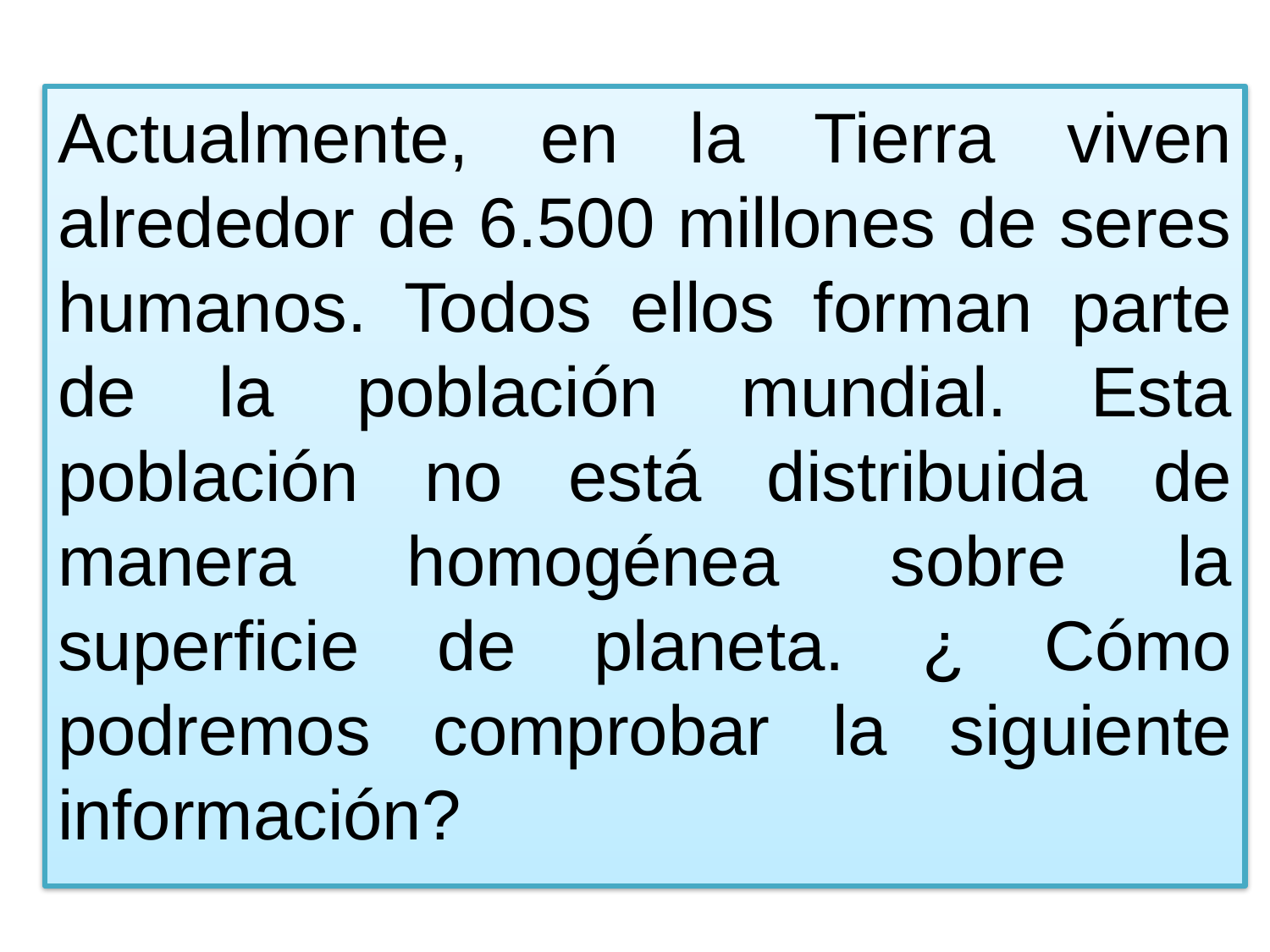

Actualmente, en la Tierra viven alrededor de 6.500 millones de seres humanos. Todos ellos forman parte de la población mundial. Esta población no está distribuida de manera homogénea sobre la superficie de planeta. ¿ Cómo podremos comprobar la siguiente información?